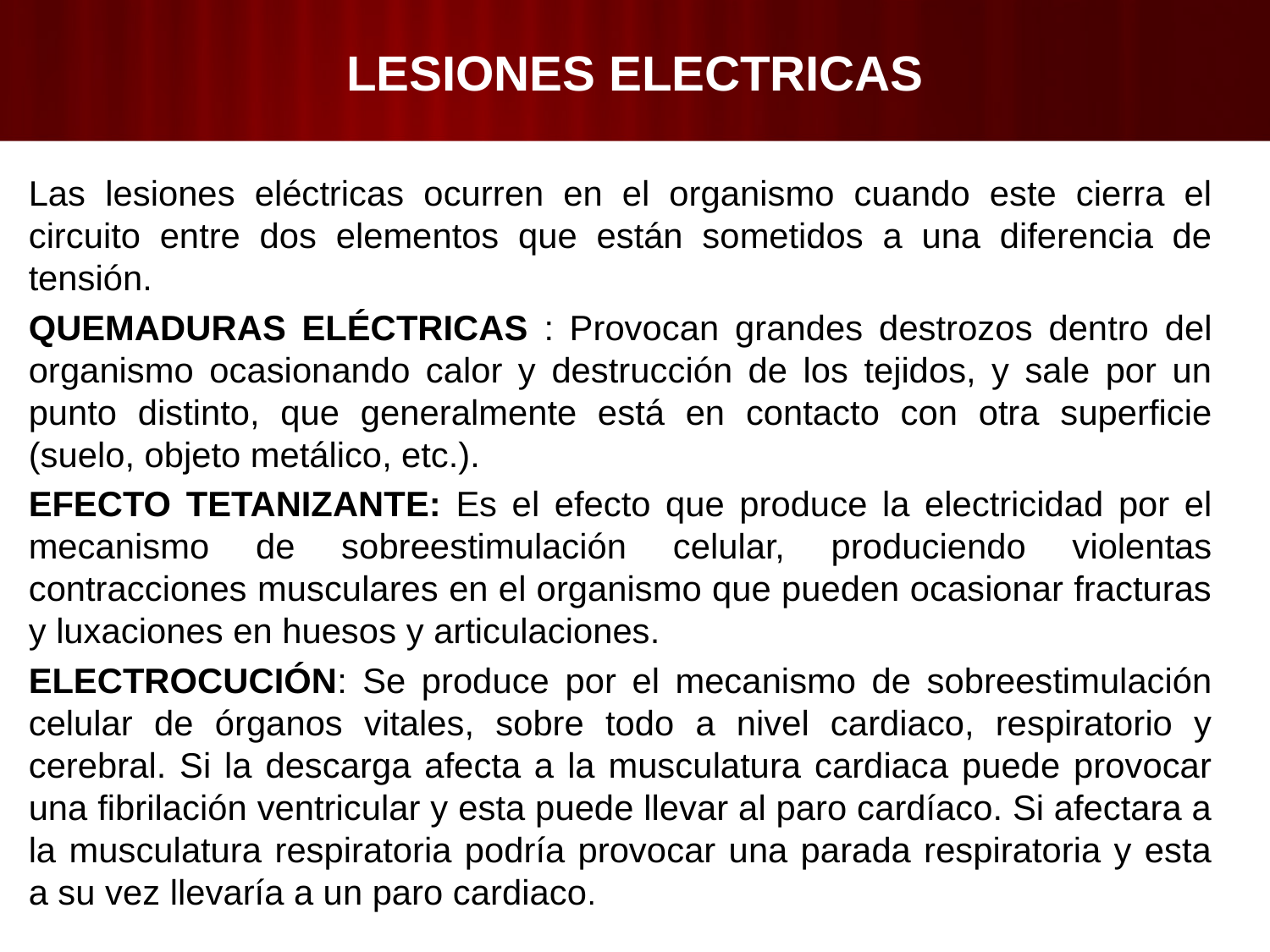

# LESIONES ELECTRICAS
Las lesiones eléctricas ocurren en el organismo cuando este cierra el circuito entre dos elementos que están sometidos a una diferencia de tensión.
QUEMADURAS ELÉCTRICAS : Provocan grandes destrozos dentro del organismo ocasionando calor y destrucción de los tejidos, y sale por un punto distinto, que generalmente está en contacto con otra superficie (suelo, objeto metálico, etc.).
EFECTO TETANIZANTE: Es el efecto que produce la electricidad por el mecanismo de sobreestimulación celular, produciendo violentas contracciones musculares en el organismo que pueden ocasionar fracturas y luxaciones en huesos y articulaciones.
ELECTROCUCIÓN: Se produce por el mecanismo de sobreestimulación celular de órganos vitales, sobre todo a nivel cardiaco, respiratorio y cerebral. Si la descarga afecta a la musculatura cardiaca puede provocar una fibrilación ventricular y esta puede llevar al paro cardíaco. Si afectara a la musculatura respiratoria podría provocar una parada respiratoria y esta a su vez llevaría a un paro cardiaco.